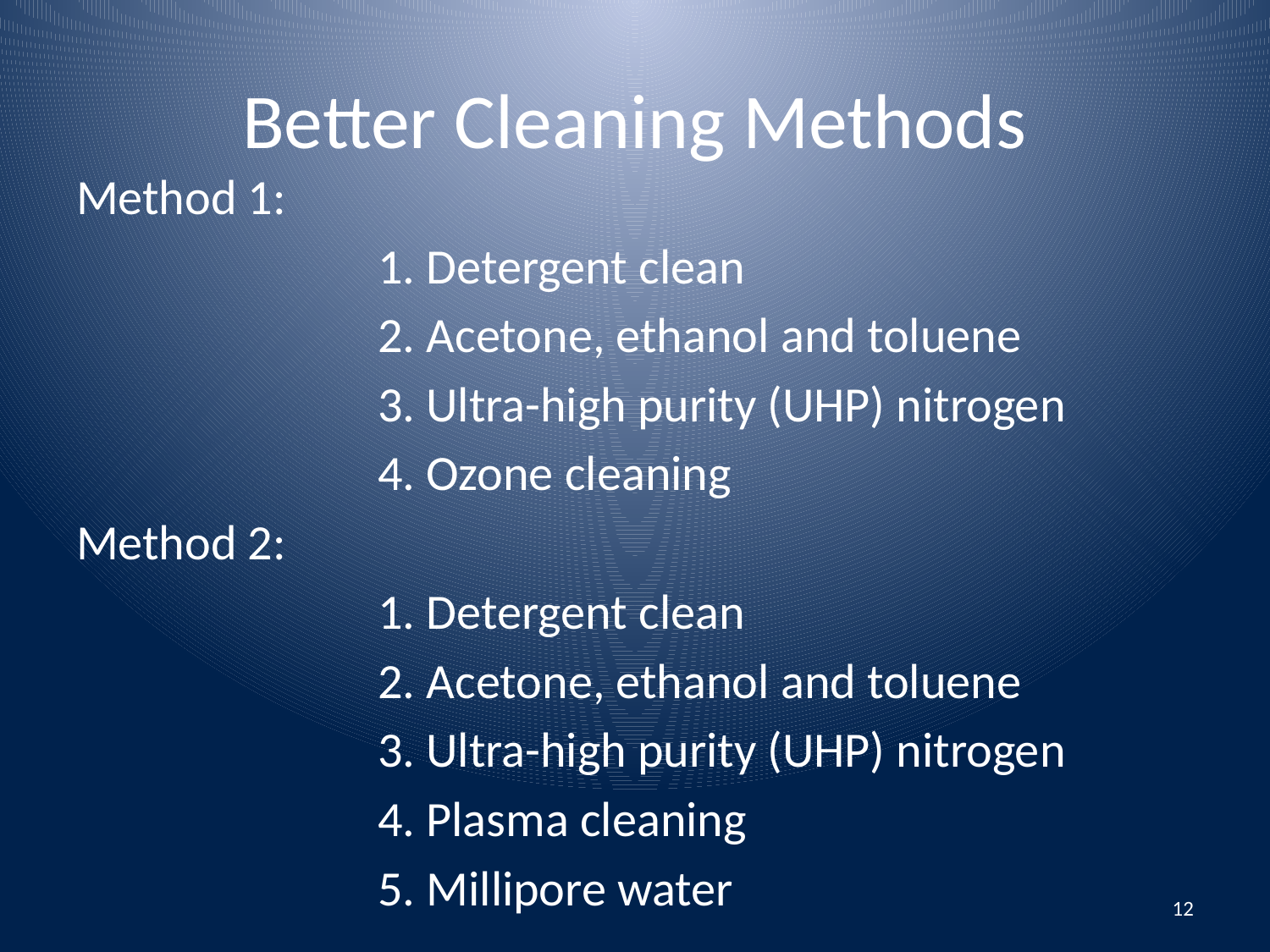

# Better Cleaning Methods
Method 1:
			1. Detergent clean
			2. Acetone, ethanol and toluene
			3. Ultra-high purity (UHP) nitrogen
			4. Ozone cleaning
Method 2:
			1. Detergent clean
			2. Acetone, ethanol and toluene
			3. Ultra-high purity (UHP) nitrogen
			4. Plasma cleaning
			5. Millipore water

12